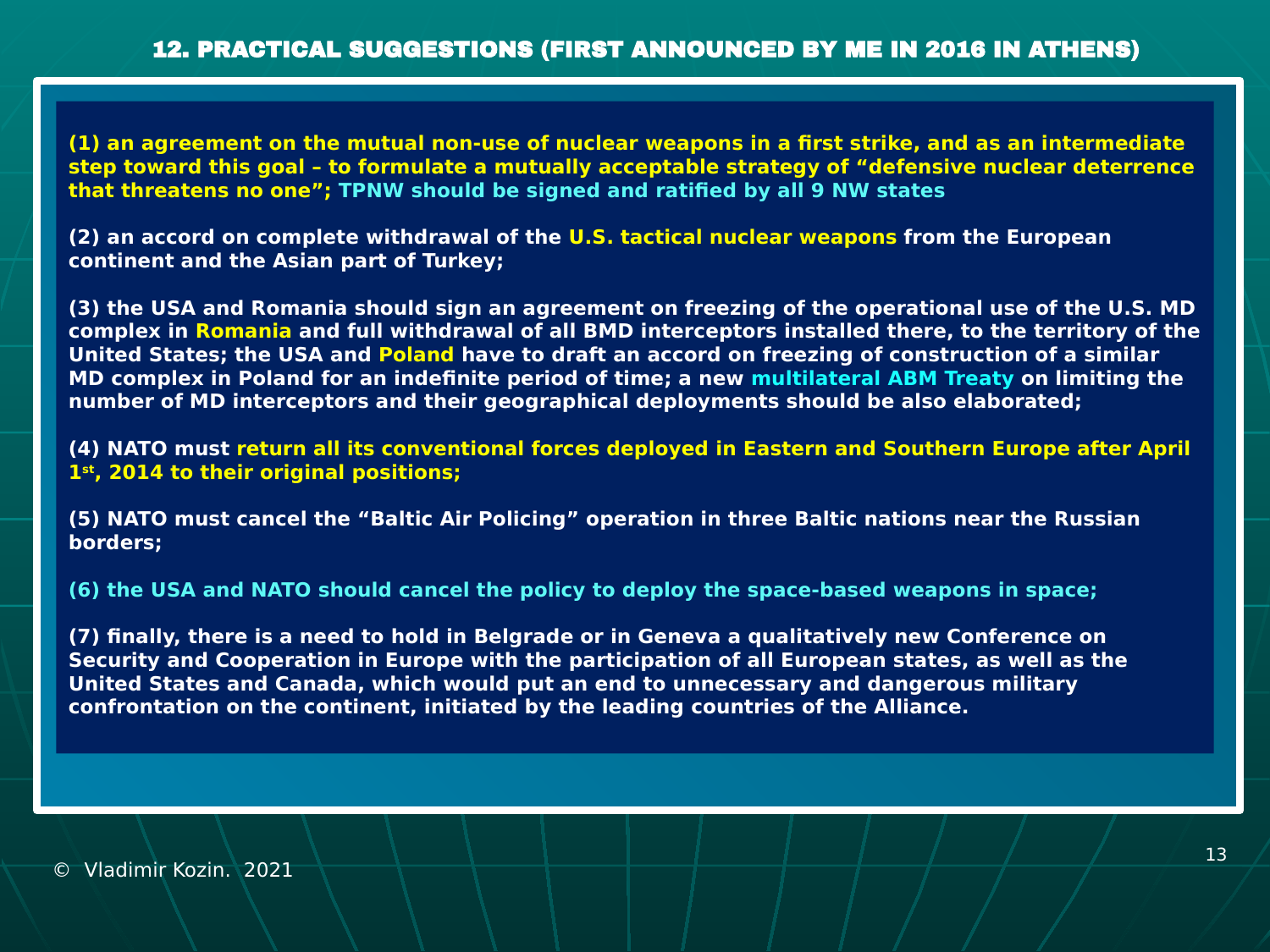

12. PRACTICAL SUGGESTIONS (FIRST ANNOUNCED BY ME IN 2016 IN ATHENS)

(1) an agreement on the mutual non-use of nuclear weapons in a first strike, and as an intermediate step toward this goal – to formulate a mutually acceptable strategy of “defensive nuclear deterrence that threatens no one”; TPNW should be signed and ratified by all 9 NW states

(2) an accord on complete withdrawal of the U.S. tactical nuclear weapons from the European continent and the Asian part of Turkey;

(3) the USA and Romania should sign an agreement on freezing of the operational use of the U.S. MD complex in Romania and full withdrawal of all BMD interceptors installed there, to the territory of the United States; the USA and Poland have to draft an accord on freezing of construction of a similar MD complex in Poland for an indefinite period of time; a new multilateral ABM Treaty on limiting the number of MD interceptors and their geographical deployments should be also elaborated;

(4) NATO must return all its conventional forces deployed in Eastern and Southern Europe after April 1st, 2014 to their original positions;

(5) NATO must cancel the “Baltic Air Policing” operation in three Baltic nations near the Russian borders;

(6) the USA and NATO should cancel the policy to deploy the space-based weapons in space;

(7) finally, there is a need to hold in Belgrade or in Geneva a qualitatively new Conference on Security and Cooperation in Europe with the participation of all European states, as well as the United States and Canada, which would put an end to unnecessary and dangerous military confrontation on the continent, initiated by the leading countries of the Alliance.

13
©  Vladimir Kozin.  2021